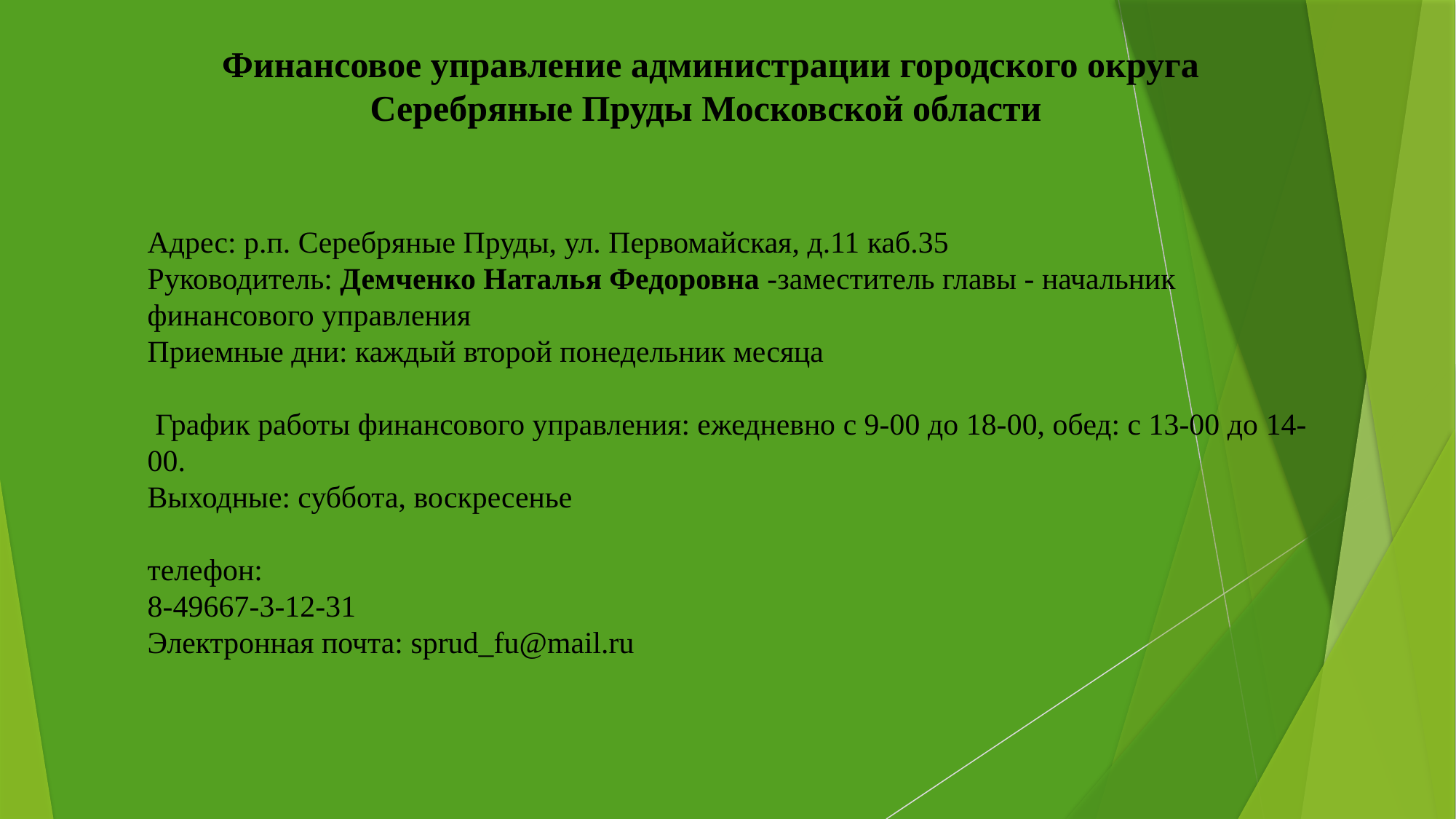

# Финансовое управление администрации городского округа Серебряные Пруды Московской области
Адрес: р.п. Серебряные Пруды, ул. Первомайская, д.11 каб.35
Руководитель: Демченко Наталья Федоровна -заместитель главы - начальник финансового управления
Приемные дни: каждый второй понедельник месяца
 График работы финансового управления: ежедневно с 9-00 до 18-00, обед: с 13-00 до 14-00.
Выходные: суббота, воскресенье

телефон:
8-49667-3-12-31
Электронная почта: sprud_fu@mail.ru